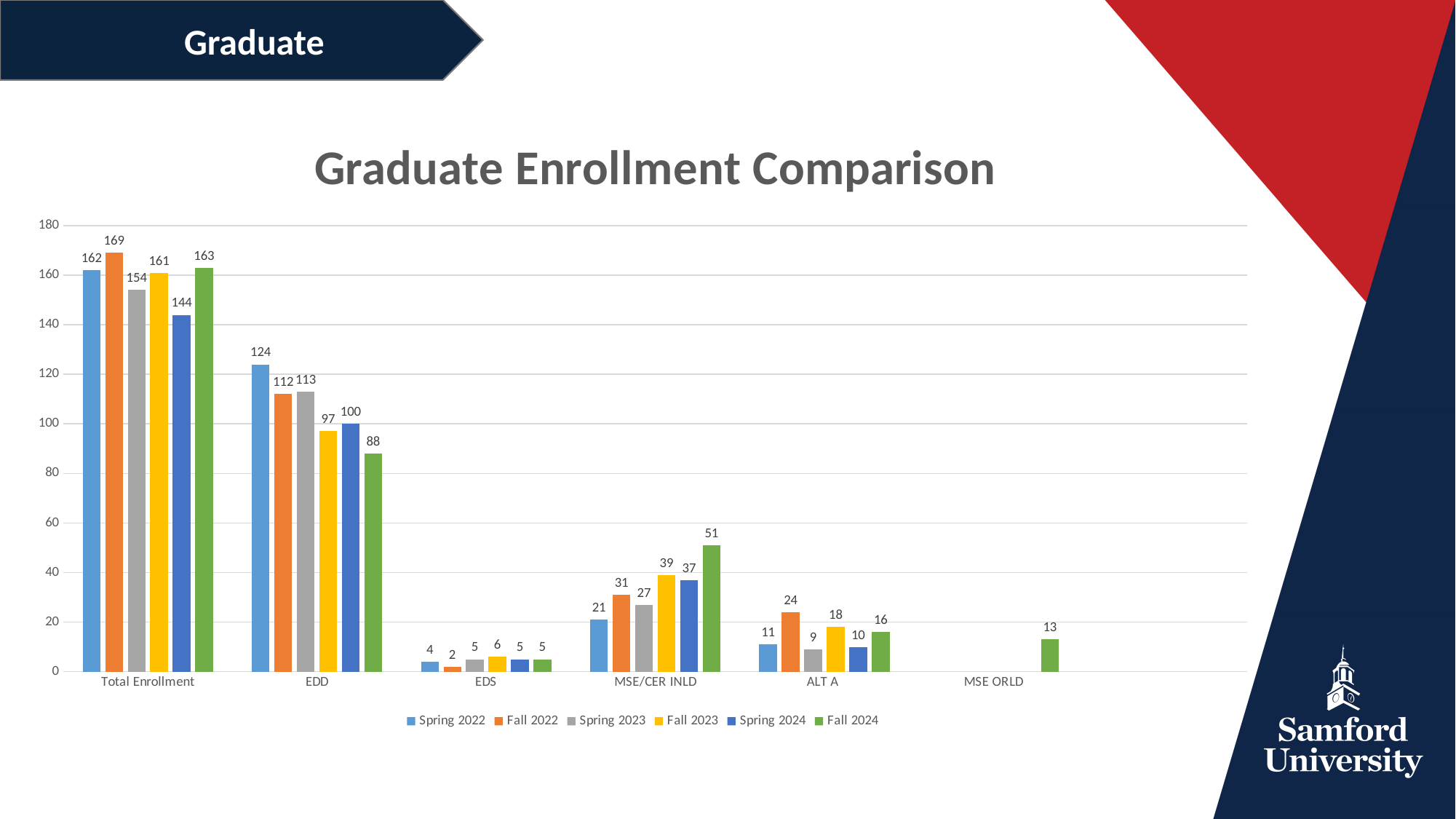

Graduate

### Chart: Graduate Enrollment Comparison

| Category | Spring 2022 | Fall 2022 | Spring 2023 | Fall 2023 | Spring 2024 | Fall 2024 |
|---|---|---|---|---|---|---|
| Total Enrollment | 162.0 | 169.0 | 154.0 | 161.0 | 144.0 | 163.0 |
| EDD | 124.0 | 112.0 | 113.0 | 97.0 | 100.0 | 88.0 |
| EDS | 4.0 | 2.0 | 5.0 | 6.0 | 5.0 | 5.0 |
| MSE/CER INLD | 21.0 | 31.0 | 27.0 | 39.0 | 37.0 | 51.0 |
| ALT A  | 11.0 | 24.0 | 9.0 | 18.0 | 10.0 | 16.0 |
| MSE ORLD | None | None | None | None | None | 13.0 |